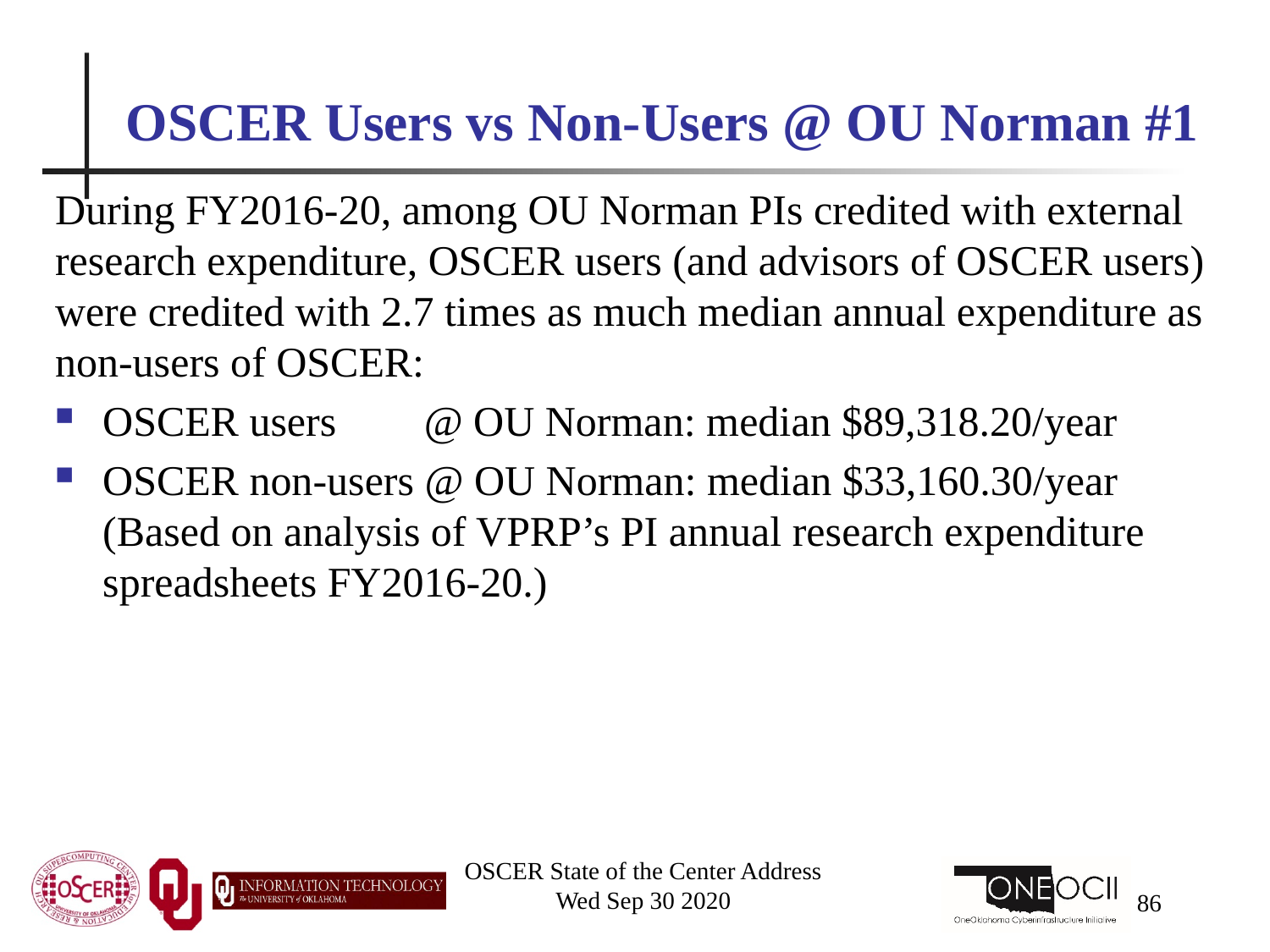

# OSCER Users vs Non-Users @ OU Norman #1
During FY2016-20, among OU Norman PIs credited with external research expenditure, OSCER users (and advisors of OSCER users) were credited with 2.7 times as much median annual expenditure as non-users of OSCER:
OSCER users         @ OU Norman: median $89,318.20/year
OSCER non-users @ OU Norman: median $33,160.30/year  (Based on analysis of VPRP’s PI annual research expenditure spreadsheets FY2016-20.)
OSCER State of the Center Address
Wed Sep 30 2020
86